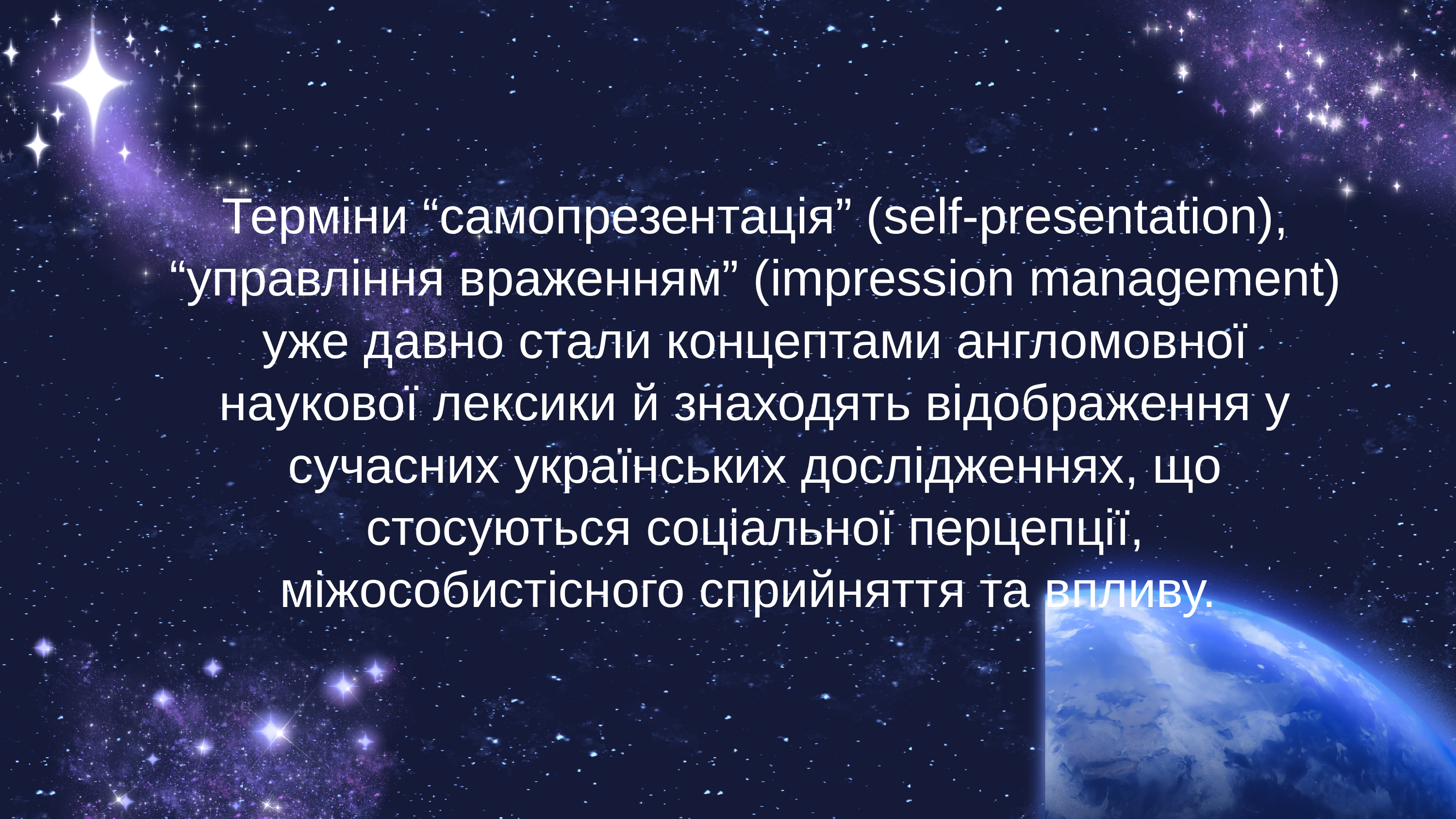

Терміни “самопрезентація” (self-presentation), “управління враженням” (impression management) уже давно стали концептами англомовної наукової лексики й знаходять відображення у сучасних українських дослідженнях, що стосуються соціальної перцепції, міжособистісного сприйняття та впливу.